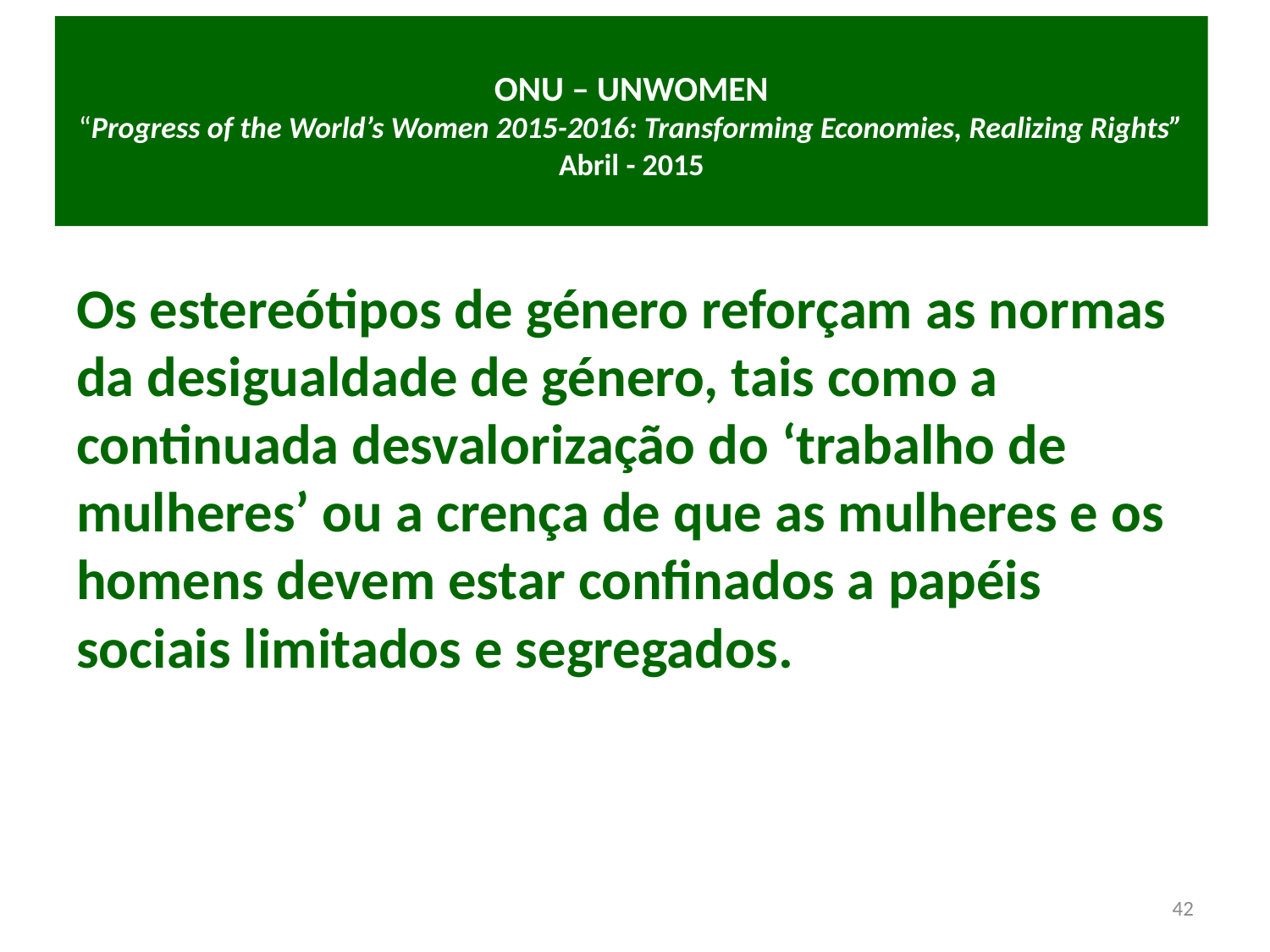

# ONU – UNWOMEN “Progress of the World’s Women 2015-2016: Transforming Economies, Realizing Rights” Abril - 2015
Os estereótipos de género reforçam as normas da desigualdade de género, tais como a continuada desvalorização do ‘trabalho de mulheres’ ou a crença de que as mulheres e os homens devem estar confinados a papéis sociais limitados e segregados.
42